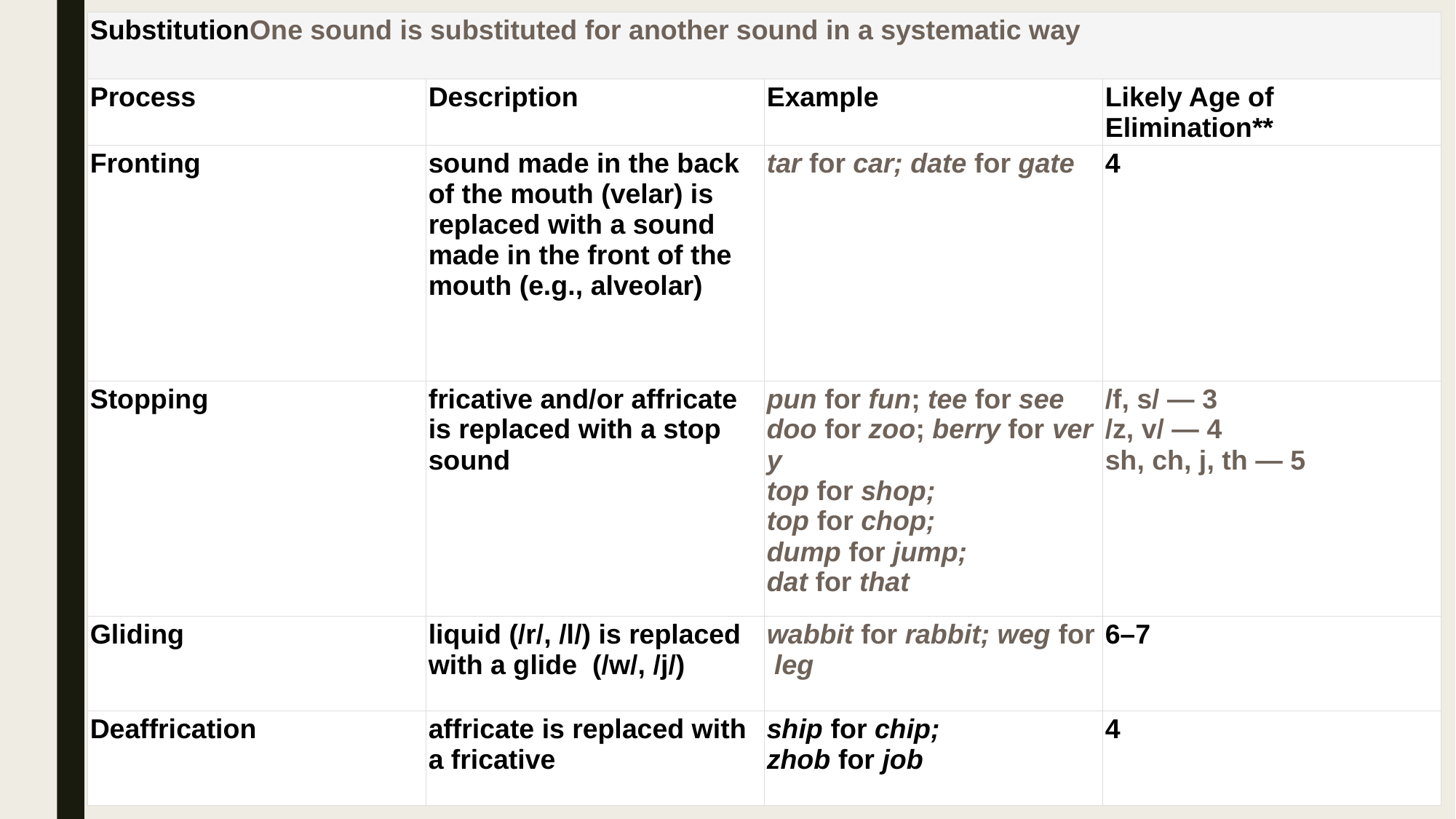

| SubstitutionOne sound is substituted for another sound in a systematic way |  |  |  |
| --- | --- | --- | --- |
| Process | Description | Example | Likely Age of Elimination\*\* |
| Fronting | sound made in the back of the mouth (velar) is replaced with a sound made in the front of the mouth (e.g., alveolar) | tar for car; date for gate | 4 |
| Stopping | fricative and/or affricate is replaced with a stop sound | pun for fun; tee for see doo for zoo; berry for very top for shop; top for chop; dump for jump; dat for that | /f, s/ — 3 /z, v/ — 4 sh, ch, j, th — 5 |
| Gliding | liquid (/r/, /l/) is replaced with a glide  (/w/, /j/) | wabbit for rabbit; weg for leg | 6–7 |
| Deaffrication | affricate is replaced with a fricative | ship for chip; zhob for job | 4 |